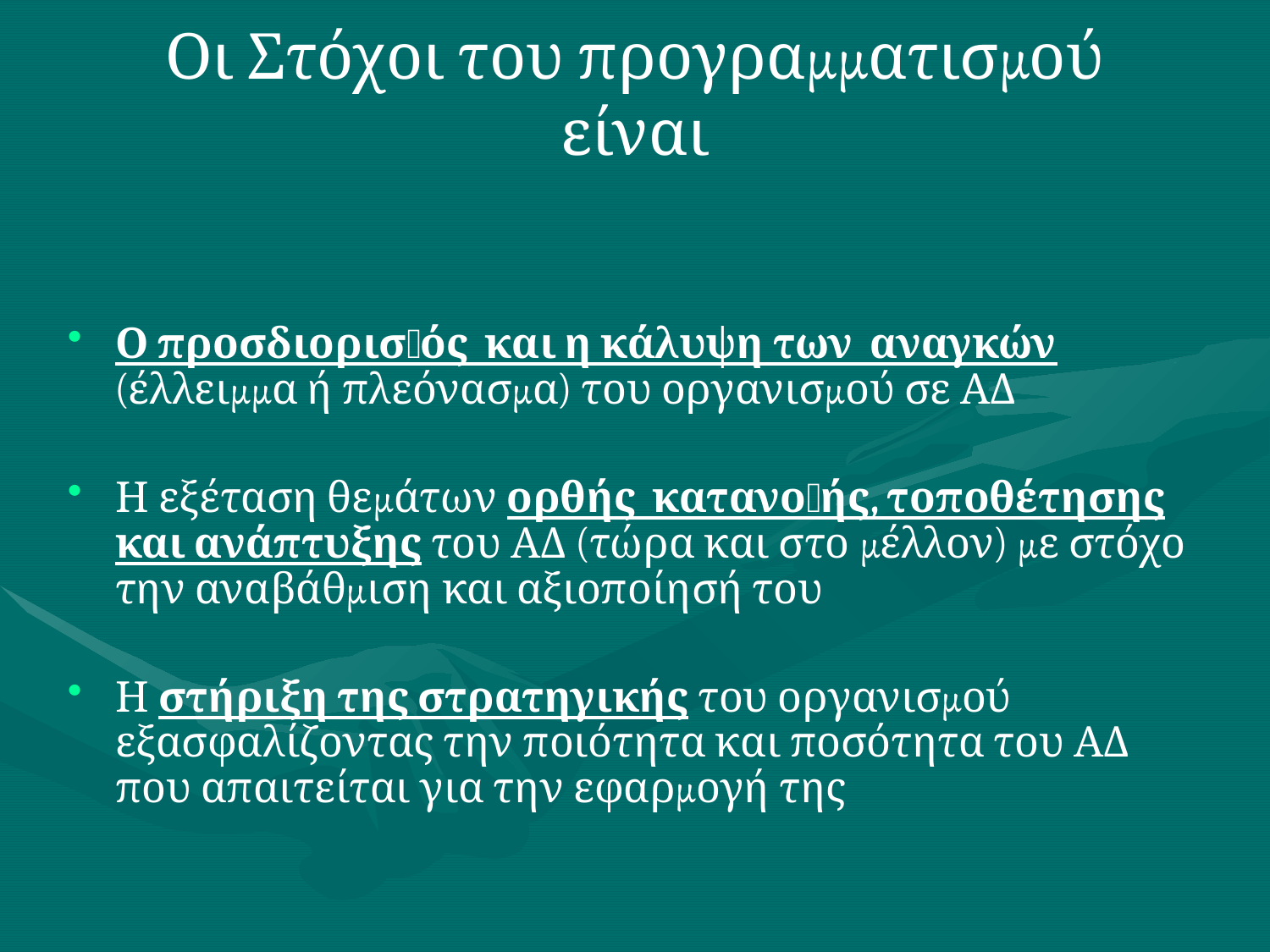

# Οι Στόχοι του προγραμματισμού είναι

Ο προσδιορισμός  και η κάλυψη των  αναγκών (έλλειμμα ή πλεόνασμα) του οργανισμού σε ΑΔ

Η εξέταση θεμάτων ορθής  κατανομής, τοποθέτησης και ανάπτυξης του ΑΔ (τώρα και στο μέλλον) με στόχο την αναβάθμιση και αξιοποίησή του

Η στήριξη της στρατηγικής του οργανισμού εξασφαλίζοντας την ποιότητα και ποσότητα του ΑΔ που απαιτείται για την εφαρμογή της